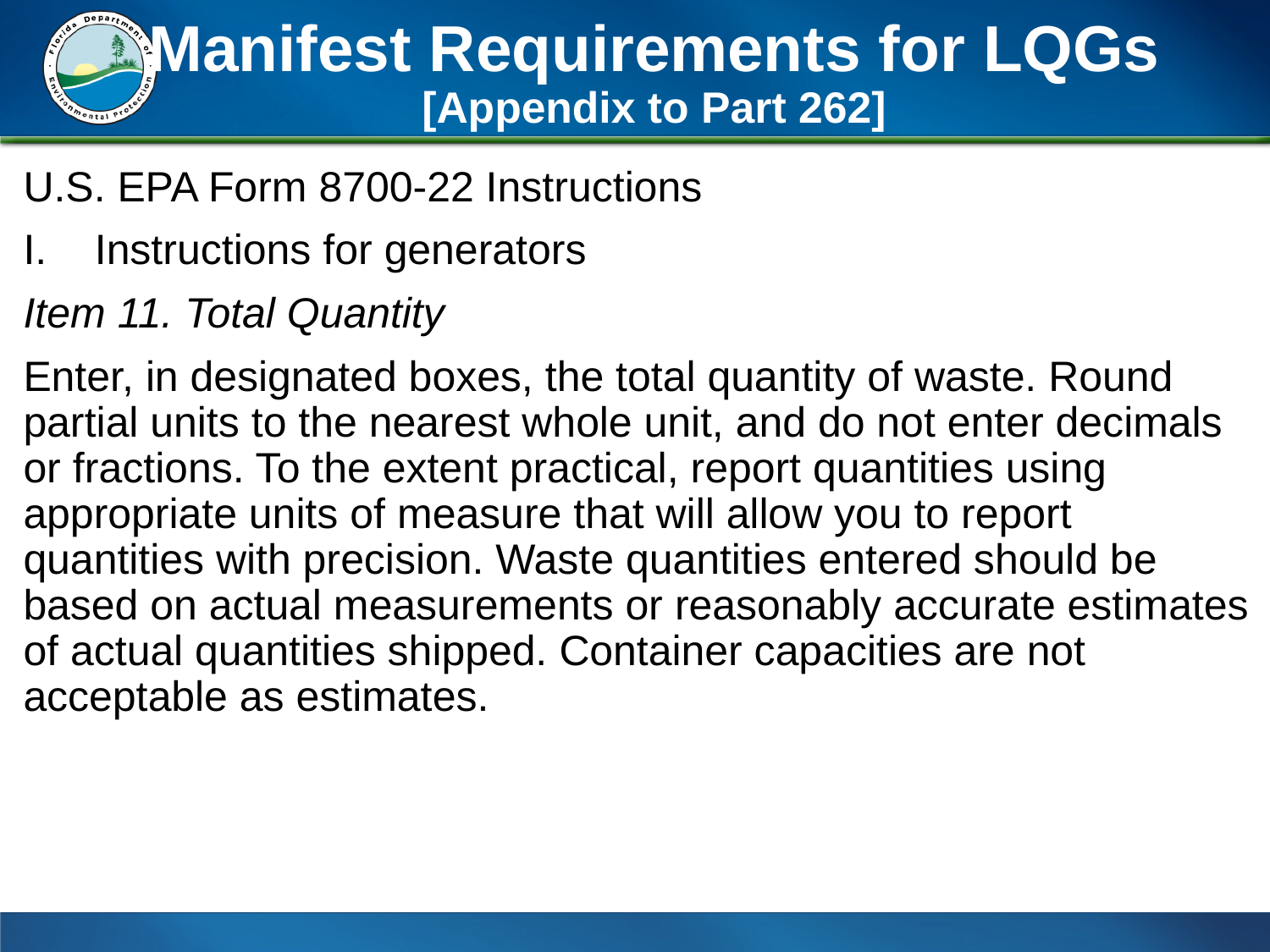

# Manifest Requirements for LQGs [Appendix to Part 262]
U.S. EPA Form 8700-22 Instructions
Instructions for generators
Item 11. Total Quantity
Enter, in designated boxes, the total quantity of waste. Round partial units to the nearest whole unit, and do not enter decimals or fractions. To the extent practical, report quantities using appropriate units of measure that will allow you to report quantities with precision. Waste quantities entered should be based on actual measurements or reasonably accurate estimates of actual quantities shipped. Container capacities are not acceptable as estimates.